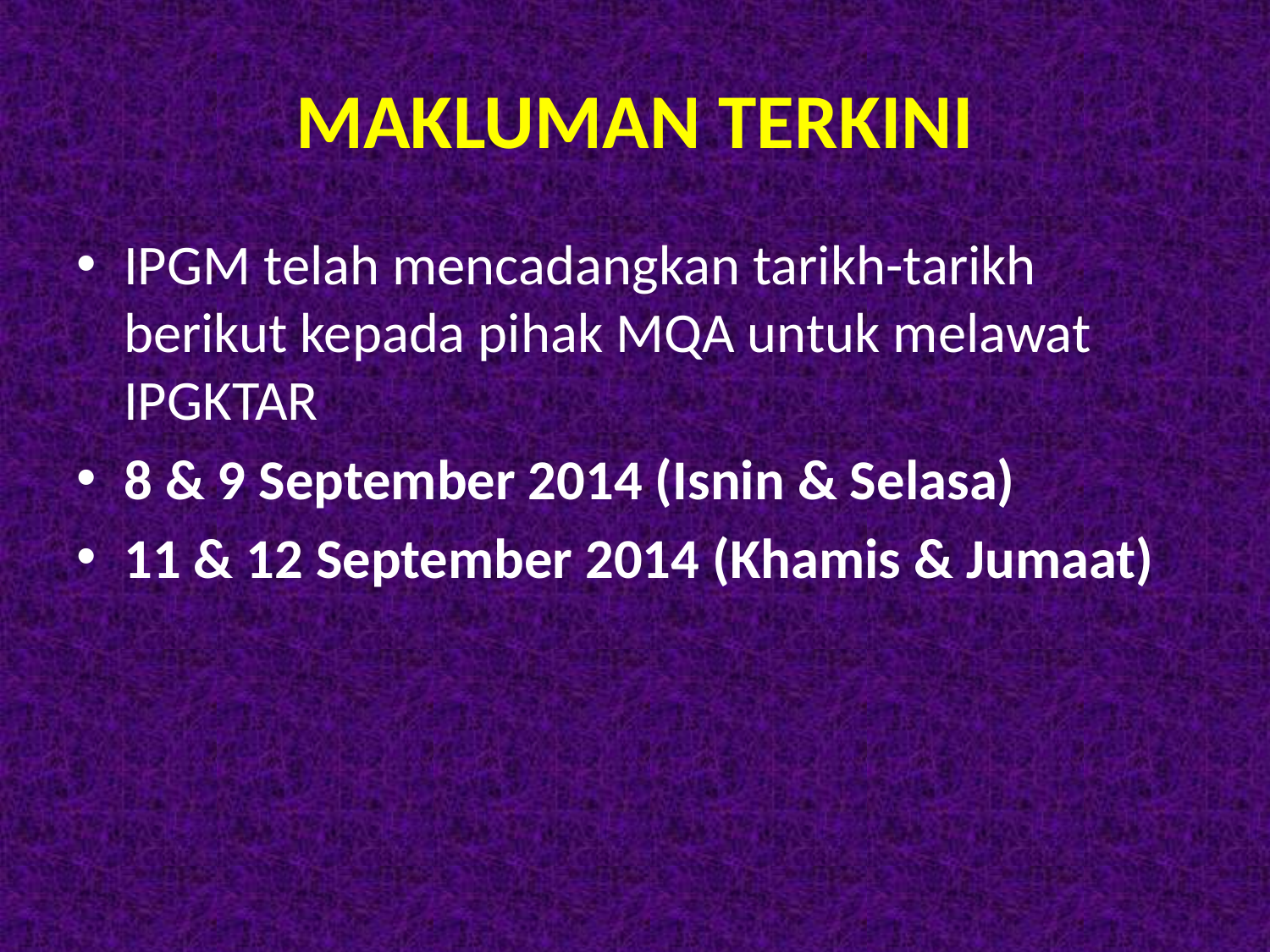

# MAKLUMAN TERKINI
IPGM telah mencadangkan tarikh-tarikh berikut kepada pihak MQA untuk melawat IPGKTAR
8 & 9 September 2014 (Isnin & Selasa)
11 & 12 September 2014 (Khamis & Jumaat)